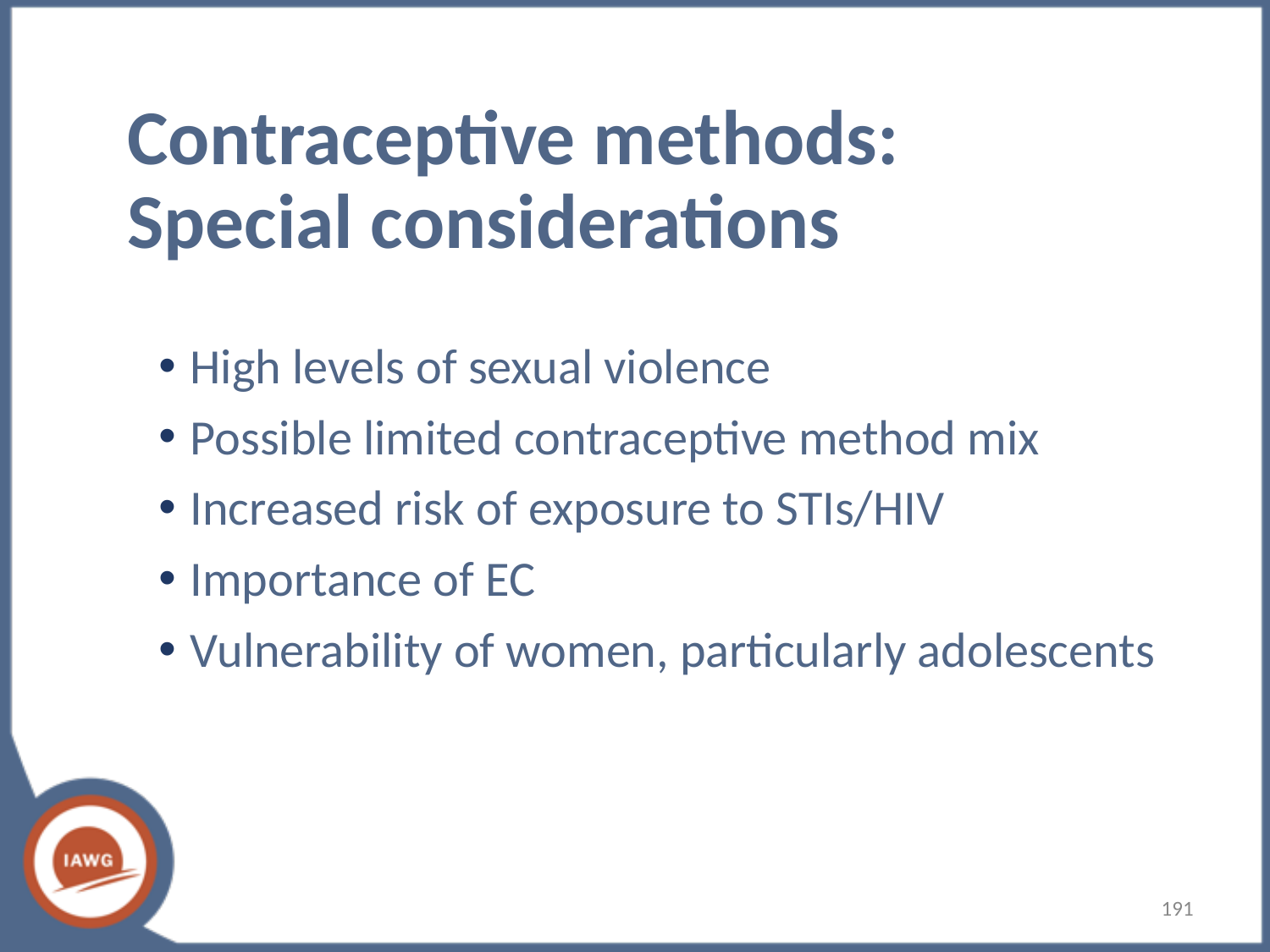

# Contraceptive methods: Special considerations
High levels of sexual violence
Possible limited contraceptive method mix
Increased risk of exposure to STIs/HIV
Importance of EC
Vulnerability of women, particularly adolescents
191